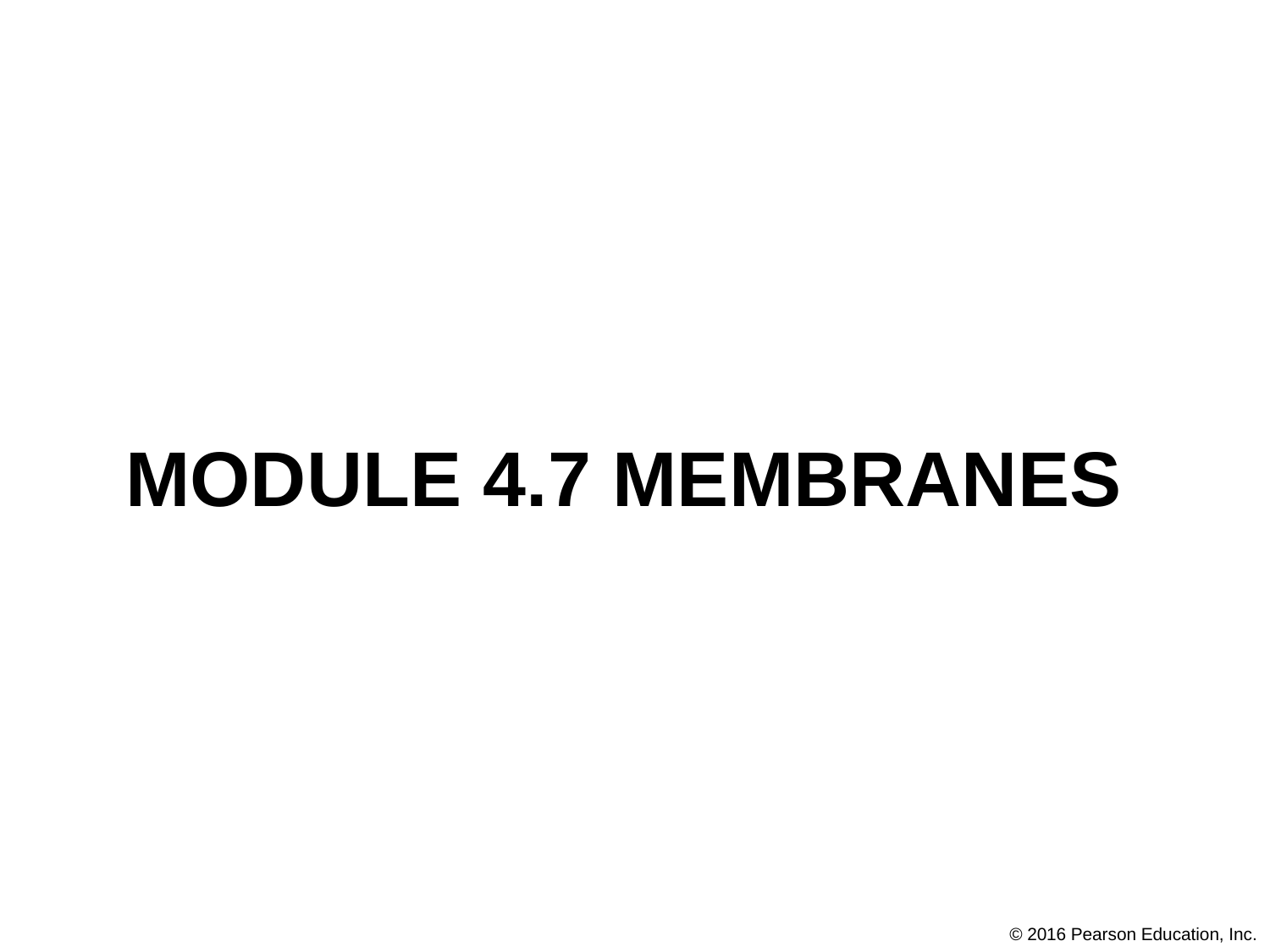

# Module 4.7 Membranes
© 2016 Pearson Education, Inc.